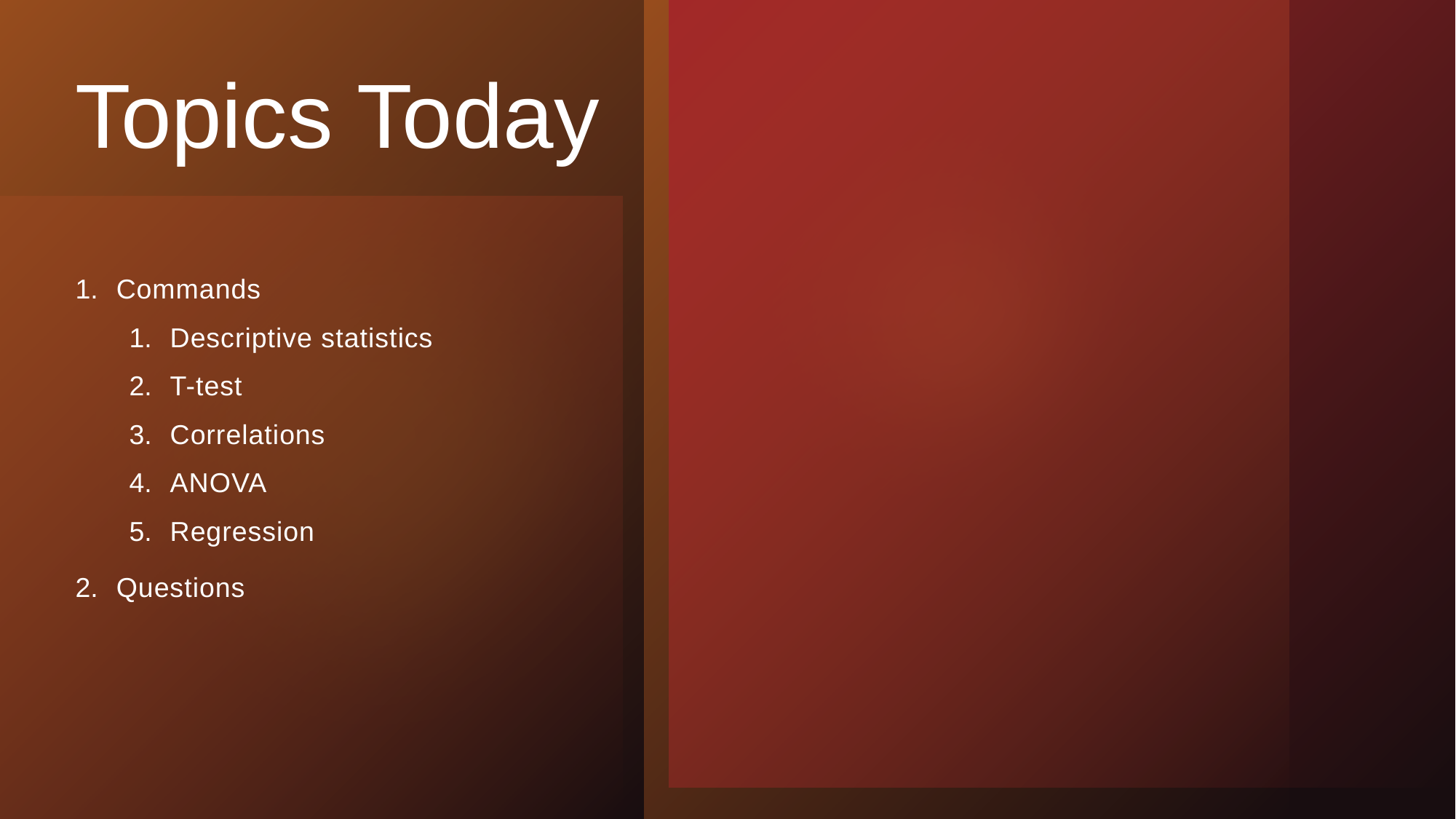

# Topics Today
Commands
Descriptive statistics
T-test
Correlations
ANOVA
Regression
Questions